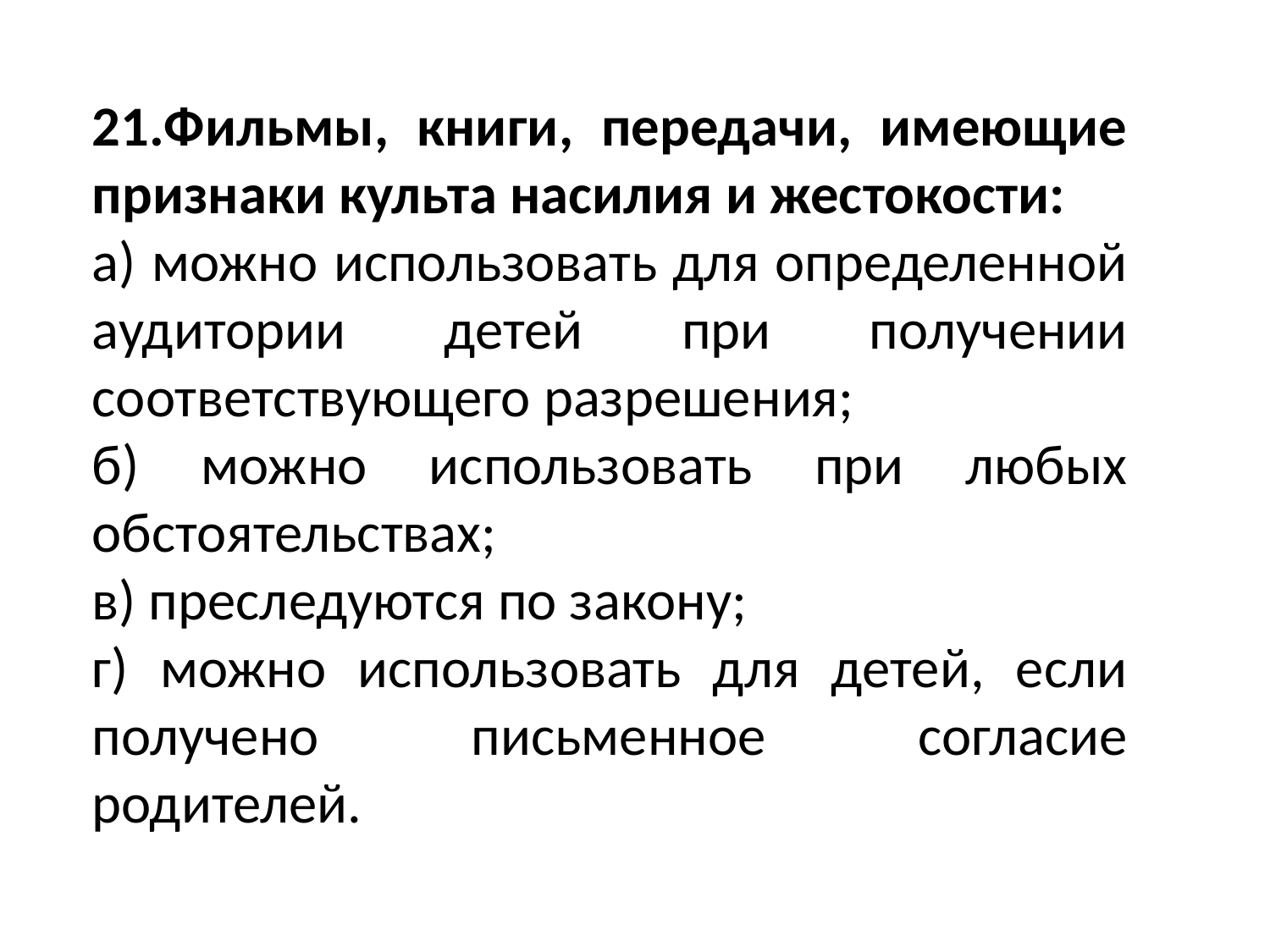

21.Фильмы, книги, передачи, имеющие признаки культа насилия и жестокости:
а) можно использовать для определенной аудитории детей при получении соответствующего разрешения;
б) можно использовать при любых обстоятельствах;
в) преследуются по закону;
г) можно использовать для детей, если получено письменное согласие родителей.